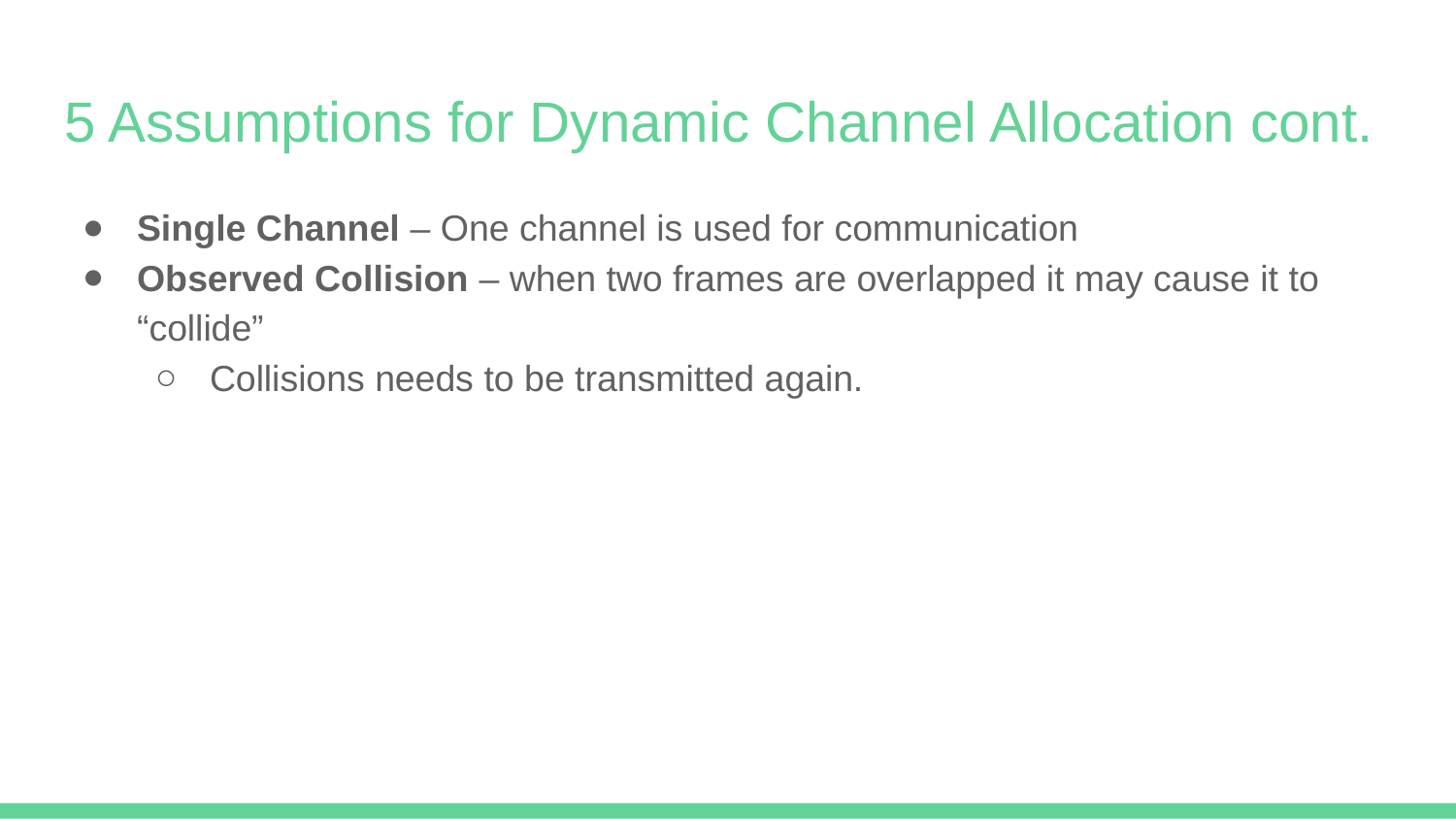

# 5 Assumptions for Dynamic Channel Allocation cont.
Single Channel – One channel is used for communication
Observed Collision – when two frames are overlapped it may cause it to “collide”
Collisions needs to be transmitted again.